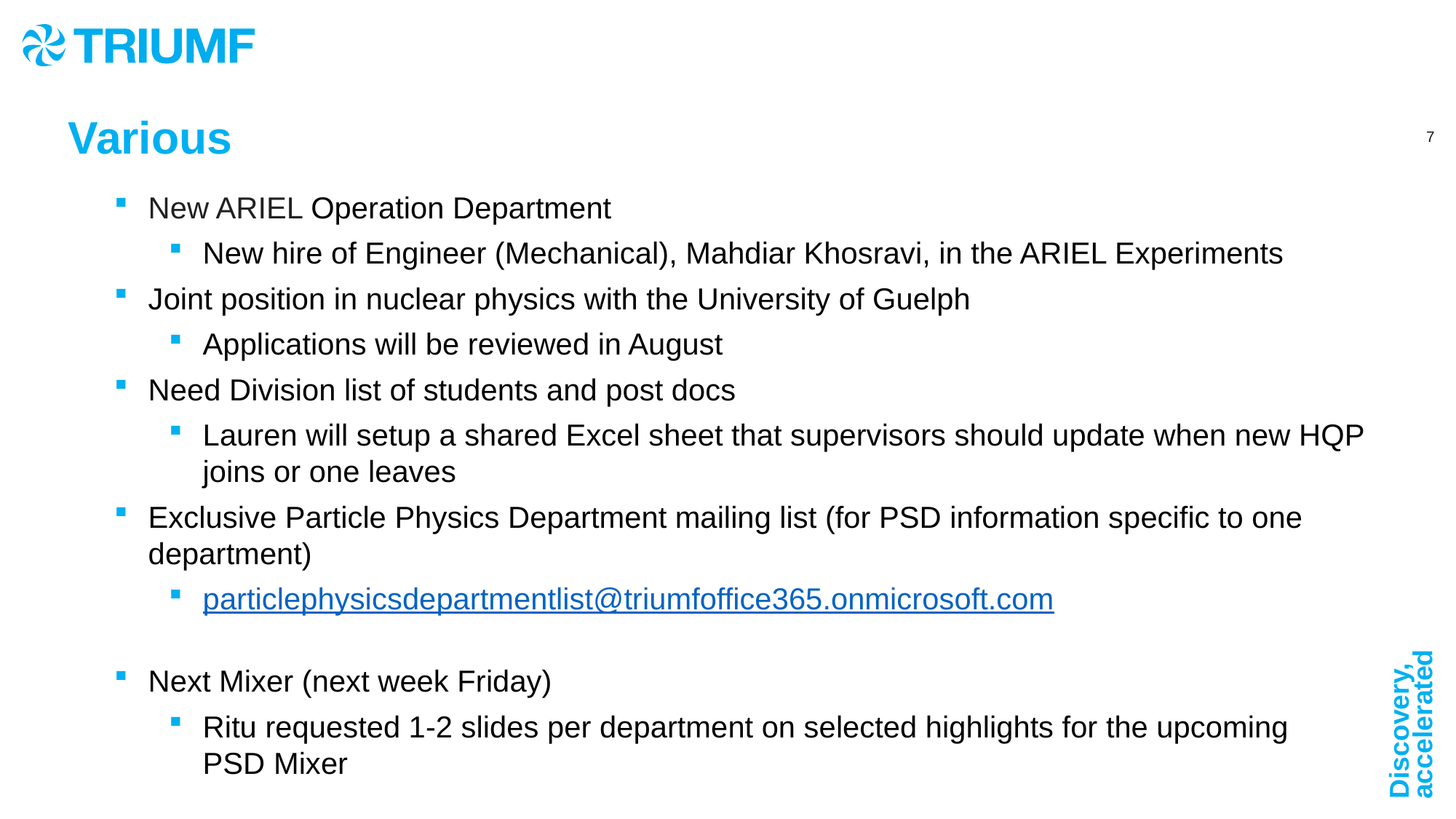

Various

New ARIEL Operation Department
New hire of Engineer (Mechanical), Mahdiar Khosravi, in the ARIEL Experiments
Joint position in nuclear physics with the University of Guelph
Applications will be reviewed in August
Need Division list of students and post docs
Lauren will setup a shared Excel sheet that supervisors should update when new HQP joins or one leaves
Exclusive Particle Physics Department mailing list (for PSD information specific to one department)
particlephysicsdepartmentlist@triumfoffice365.onmicrosoft.com

Next Mixer (next week Friday)
Ritu requested 1-2 slides per department on selected highlights for the upcoming PSD Mixer